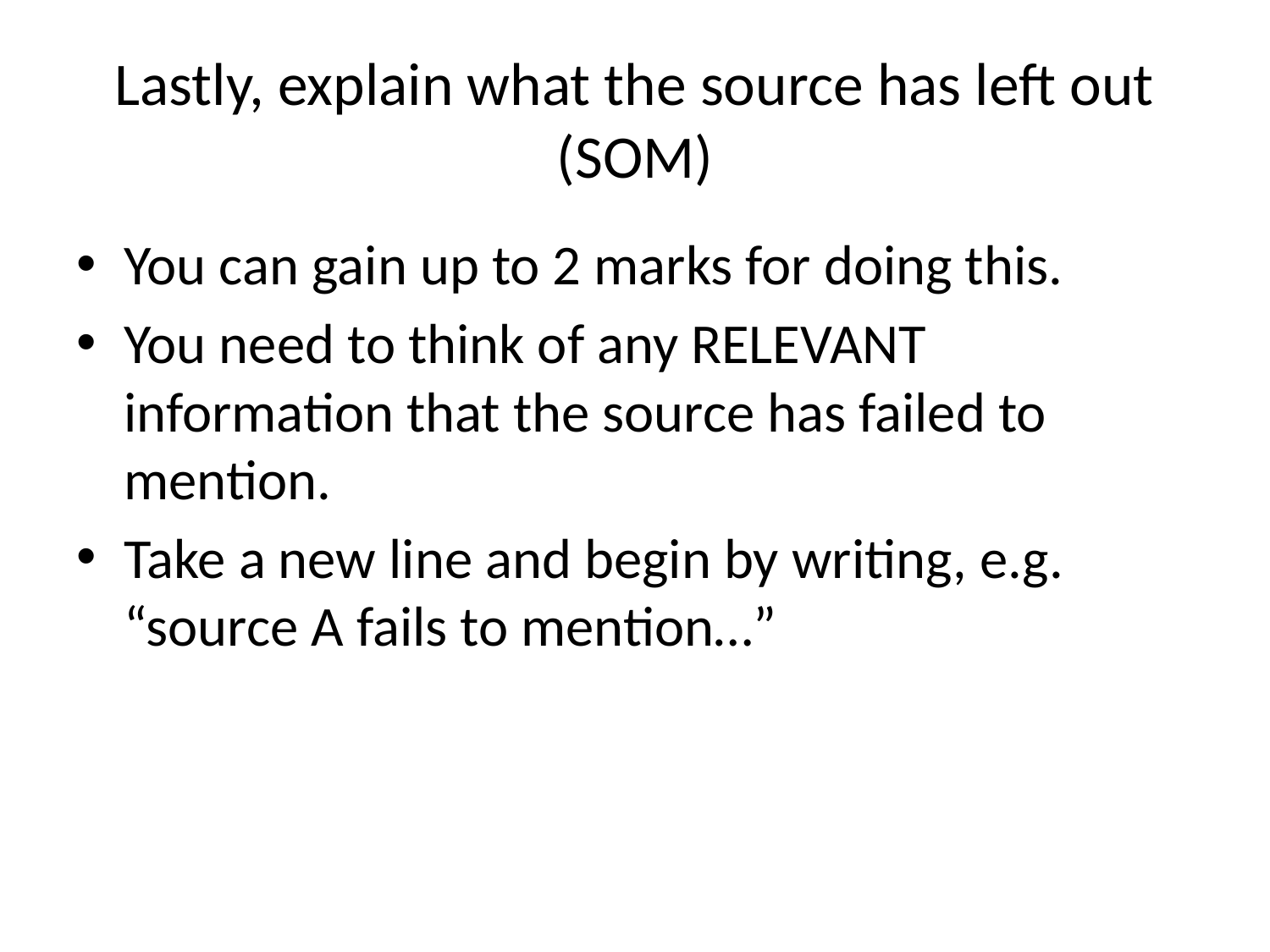

# Lastly, explain what the source has left out (SOM)
You can gain up to 2 marks for doing this.
You need to think of any RELEVANT information that the source has failed to mention.
Take a new line and begin by writing, e.g. “source A fails to mention…”